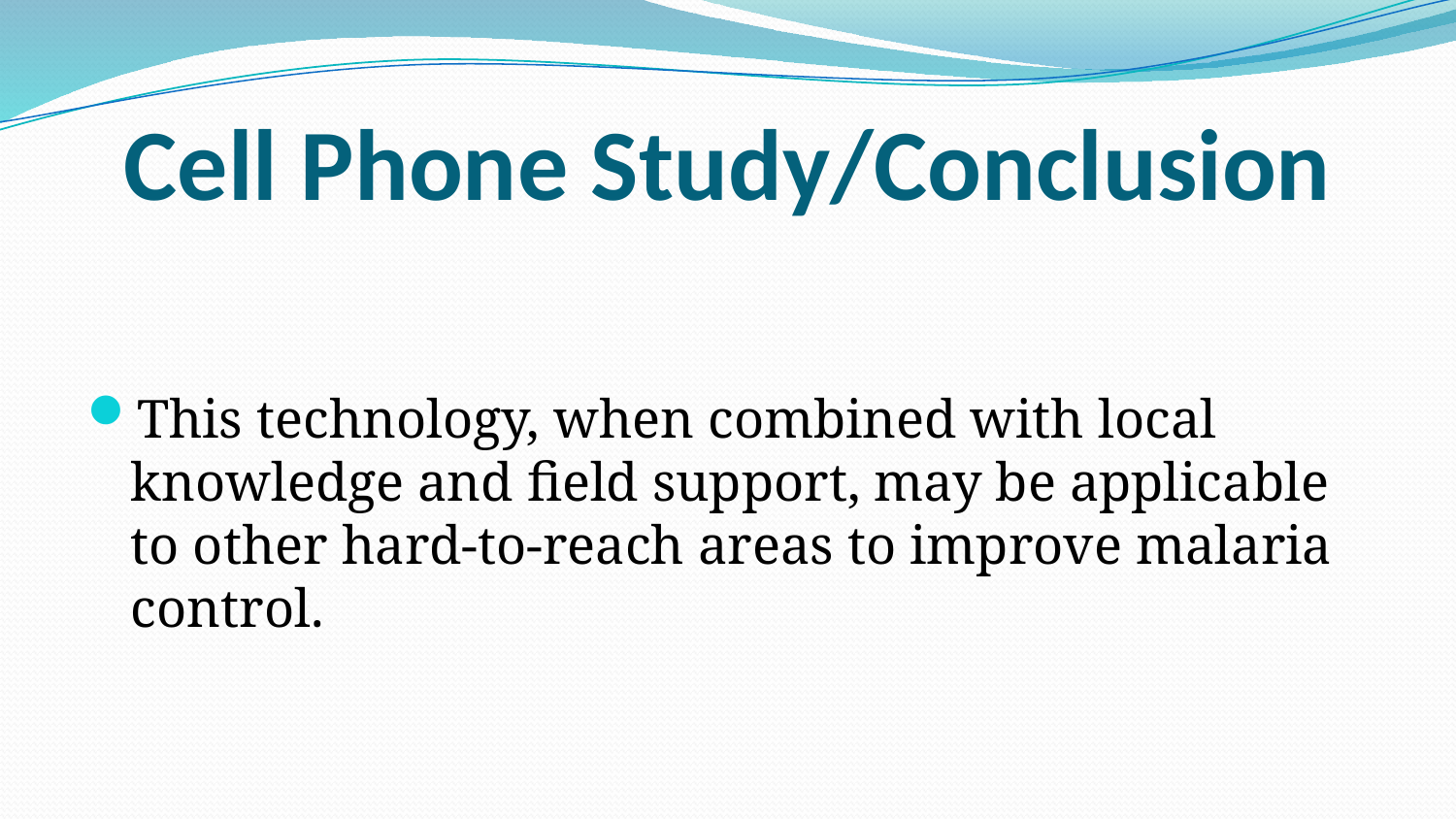

# Cell Phone Study/Conclusion

This technology, when combined with local knowledge and field support, may be applicable to other hard-to-reach areas to improve malaria control.